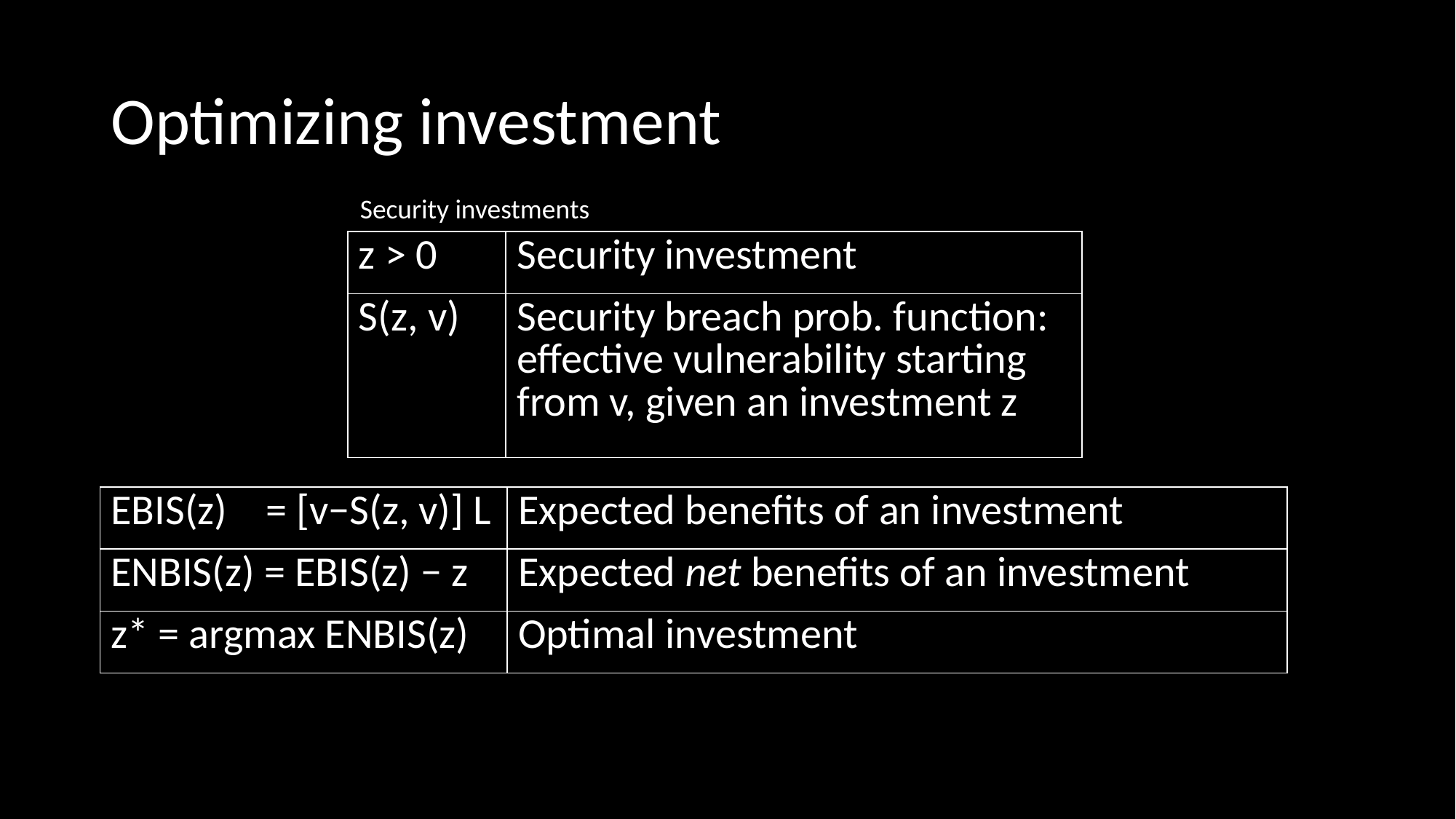

# Optimizing investment
Security investments
| z > 0 | Security investment |
| --- | --- |
| S(z, v) | Security breach prob. function: effective vulnerability starting from v, given an investment z |
| EBIS(z) = [v−S(z, v)] L | Expected benefits of an investment |
| --- | --- |
| ENBIS(z) = EBIS(z) − z | Expected net benefits of an investment |
| z\* = argmax ENBIS(z) | Optimal investment |